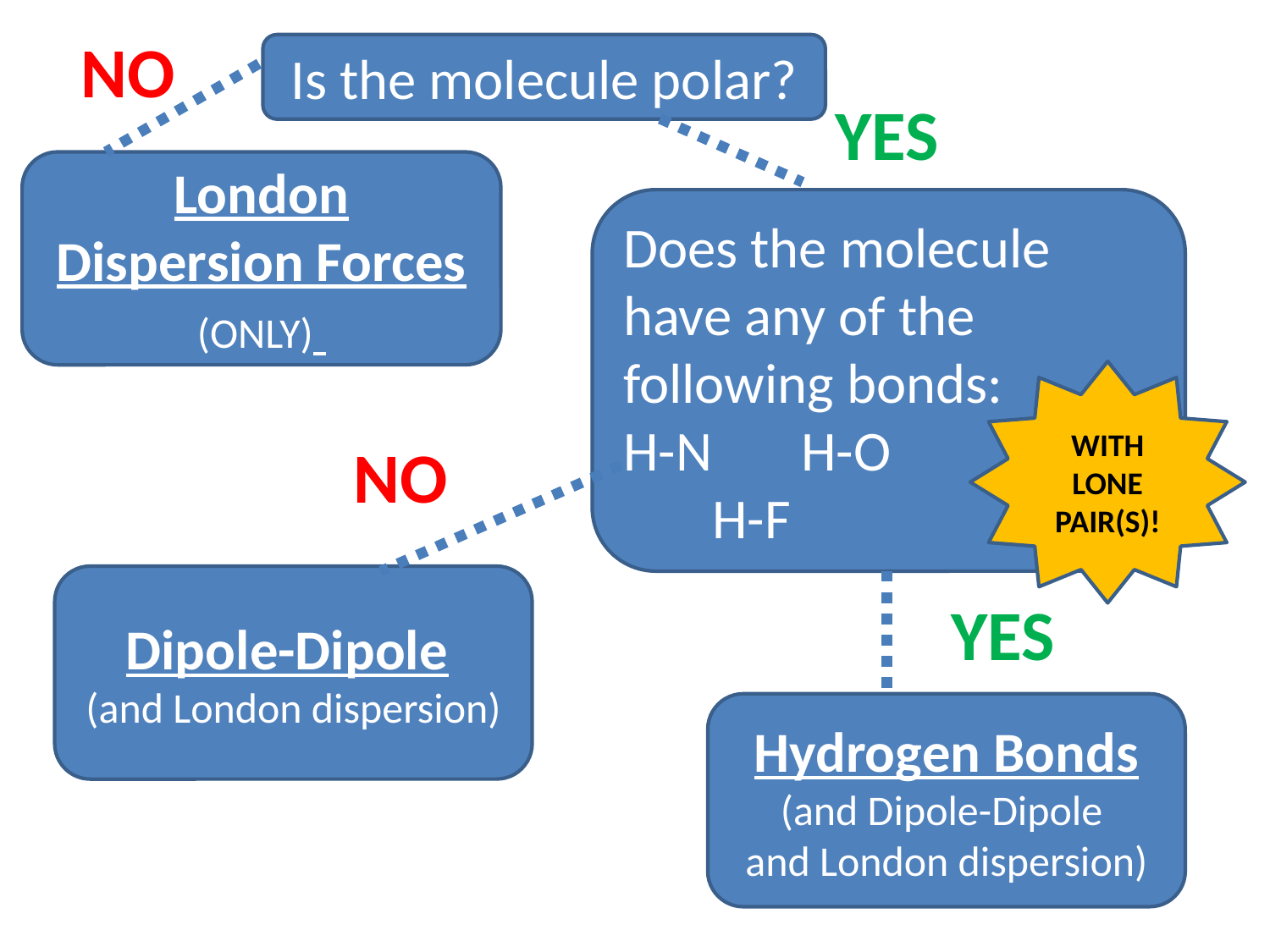

NO
Is the molecule polar?
YES
London Dispersion Forces
(ONLY)
Does the molecule have any of the following bonds:
H-N       H-O
       H-F
WITH LONE PAIR(S)!
NO
Dipole-Dipole
(and London dispersion)
YES
Hydrogen Bonds (and Dipole-Dipole
and London dispersion)